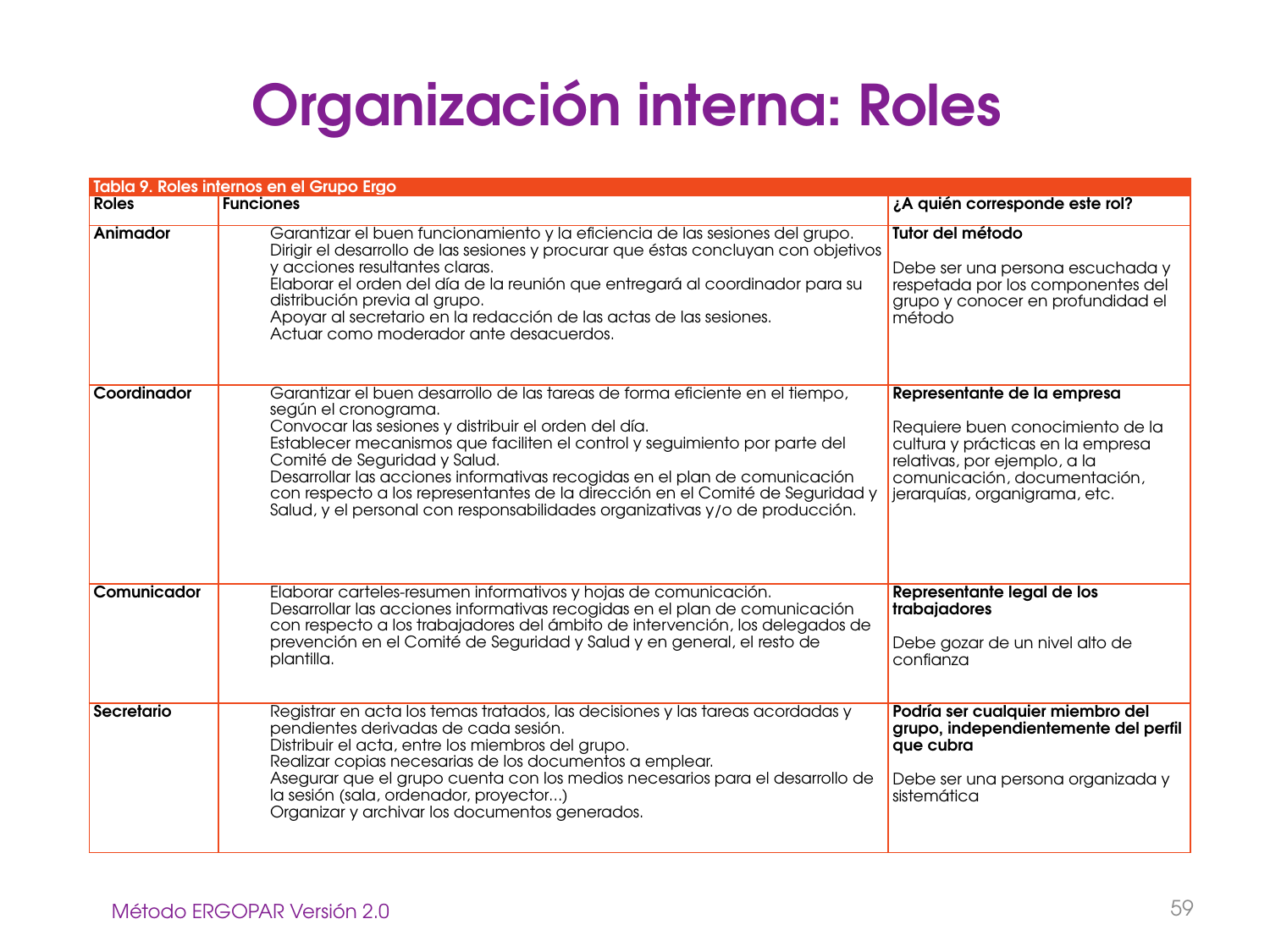

# Organización interna: Roles
| Tabla 9. Roles internos en el Grupo Ergo |  |  |
| --- | --- | --- |
| Roles | Funciones | ¿A quién corresponde este rol? |
| Animador | Garantizar el buen funcionamiento y la eficiencia de las sesiones del grupo. Dirigir el desarrollo de las sesiones y procurar que éstas concluyan con objetivos y acciones resultantes claras. Elaborar el orden del día de la reunión que entregará al coordinador para su distribución previa al grupo. Apoyar al secretario en la redacción de las actas de las sesiones. Actuar como moderador ante desacuerdos. | Tutor del método Debe ser una persona escuchada y respetada por los componentes del grupo y conocer en profundidad el método |
| Coordinador | Garantizar el buen desarrollo de las tareas de forma eficiente en el tiempo, según el cronograma. Convocar las sesiones y distribuir el orden del día. Establecer mecanismos que faciliten el control y seguimiento por parte del Comité de Seguridad y Salud. Desarrollar las acciones informativas recogidas en el plan de comunicación con respecto a los representantes de la dirección en el Comité de Seguridad y Salud, y el personal con responsabilidades organizativas y/o de producción. | Representante de la empresa Requiere buen conocimiento de la cultura y prácticas en la empresa relativas, por ejemplo, a la comunicación, documentación, jerarquías, organigrama, etc. |
| Comunicador | Elaborar carteles-resumen informativos y hojas de comunicación. Desarrollar las acciones informativas recogidas en el plan de comunicación con respecto a los trabajadores del ámbito de intervención, los delegados de prevención en el Comité de Seguridad y Salud y en general, el resto de plantilla. | Representante legal de los trabajadores Debe gozar de un nivel alto de confianza |
| Secretario | Registrar en acta los temas tratados, las decisiones y las tareas acordadas y pendientes derivadas de cada sesión. Distribuir el acta, entre los miembros del grupo. Realizar copias necesarias de los documentos a emplear. Asegurar que el grupo cuenta con los medios necesarios para el desarrollo de la sesión (sala, ordenador, proyector…) Organizar y archivar los documentos generados. | Podría ser cualquier miembro del grupo, independientemente del perfil que cubra Debe ser una persona organizada y sistemática |
59
Método ERGOPAR Versión 2.0